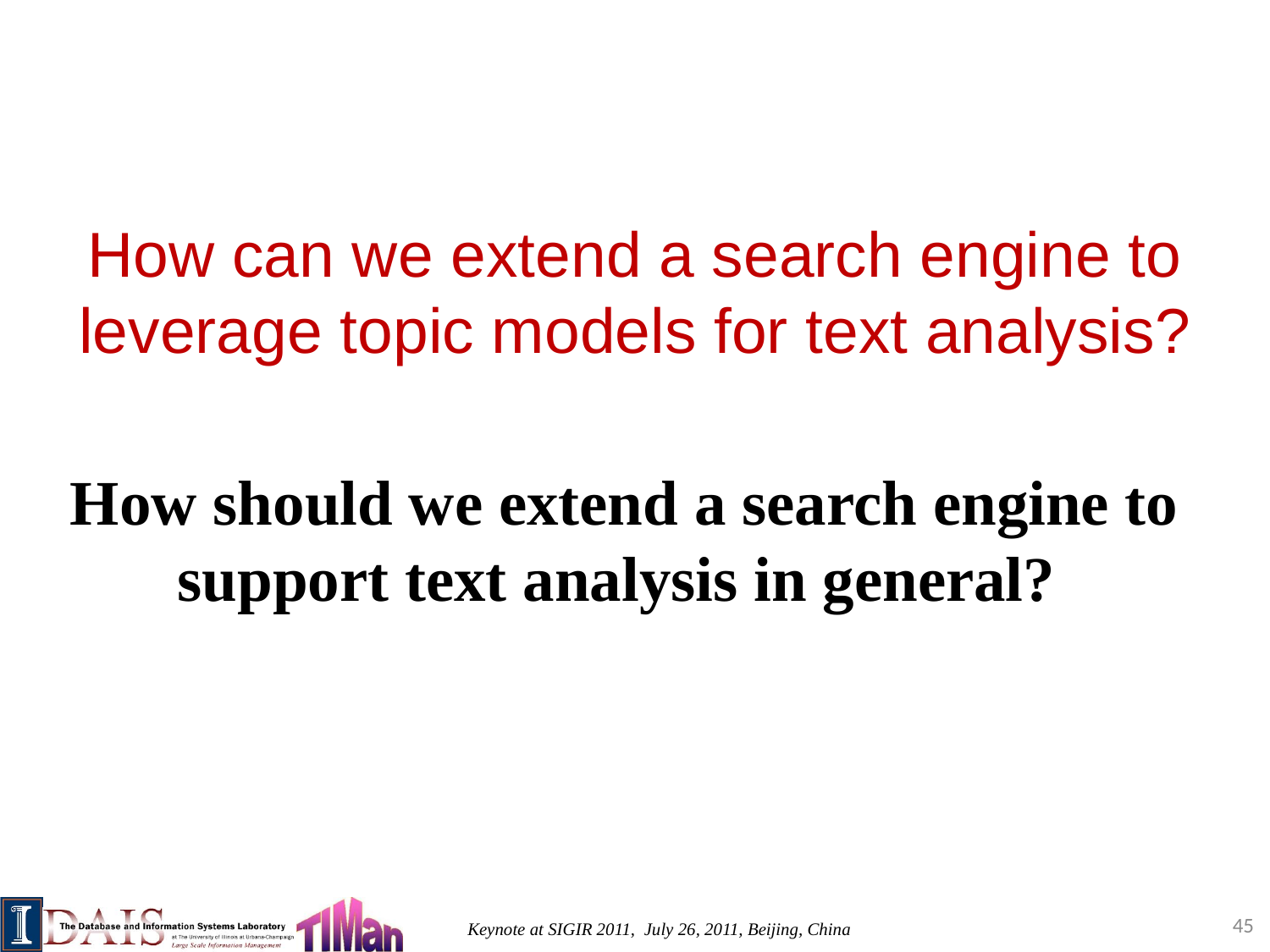

# How can we extend a search engine to leverage topic models for text analysis?
How should we extend a search engine to support text analysis in general?
45